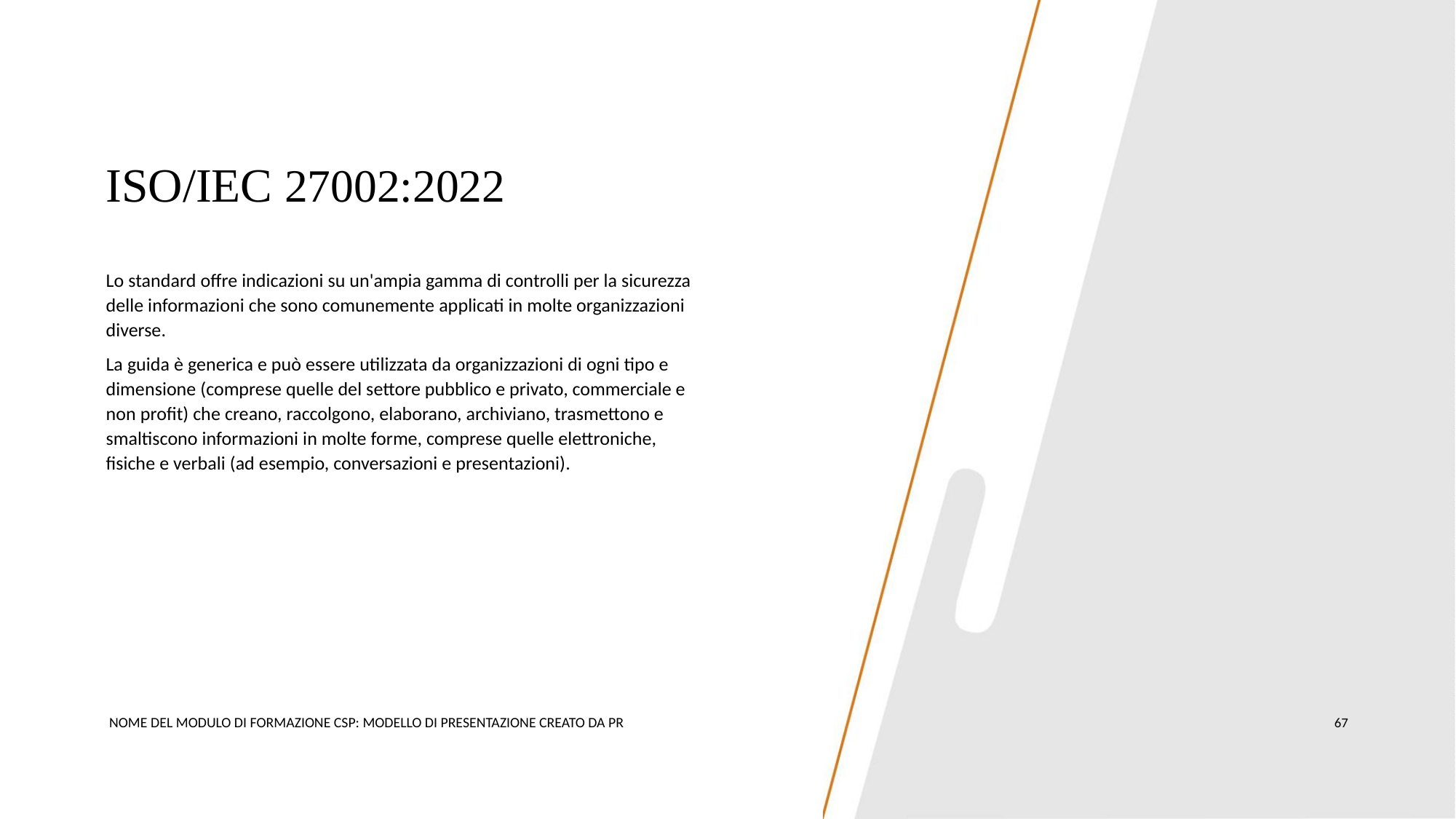

ISO/IEC 27002:2022
Lo standard offre indicazioni su un'ampia gamma di controlli per la sicurezza
delle informazioni che sono comunemente applicati in molte organizzazioni
diverse.
La guida è generica e può essere utilizzata da organizzazioni di ogni tipo e
dimensione (comprese quelle del settore pubblico e privato, commerciale e
non profit) che creano, raccolgono, elaborano, archiviano, trasmettono e
smaltiscono informazioni in molte forme, comprese quelle elettroniche,
fisiche e verbali (ad esempio, conversazioni e presentazioni).
NOME DEL MODULO DI FORMAZIONE CSP: MODELLO DI PRESENTAZIONE CREATO DA PR
67